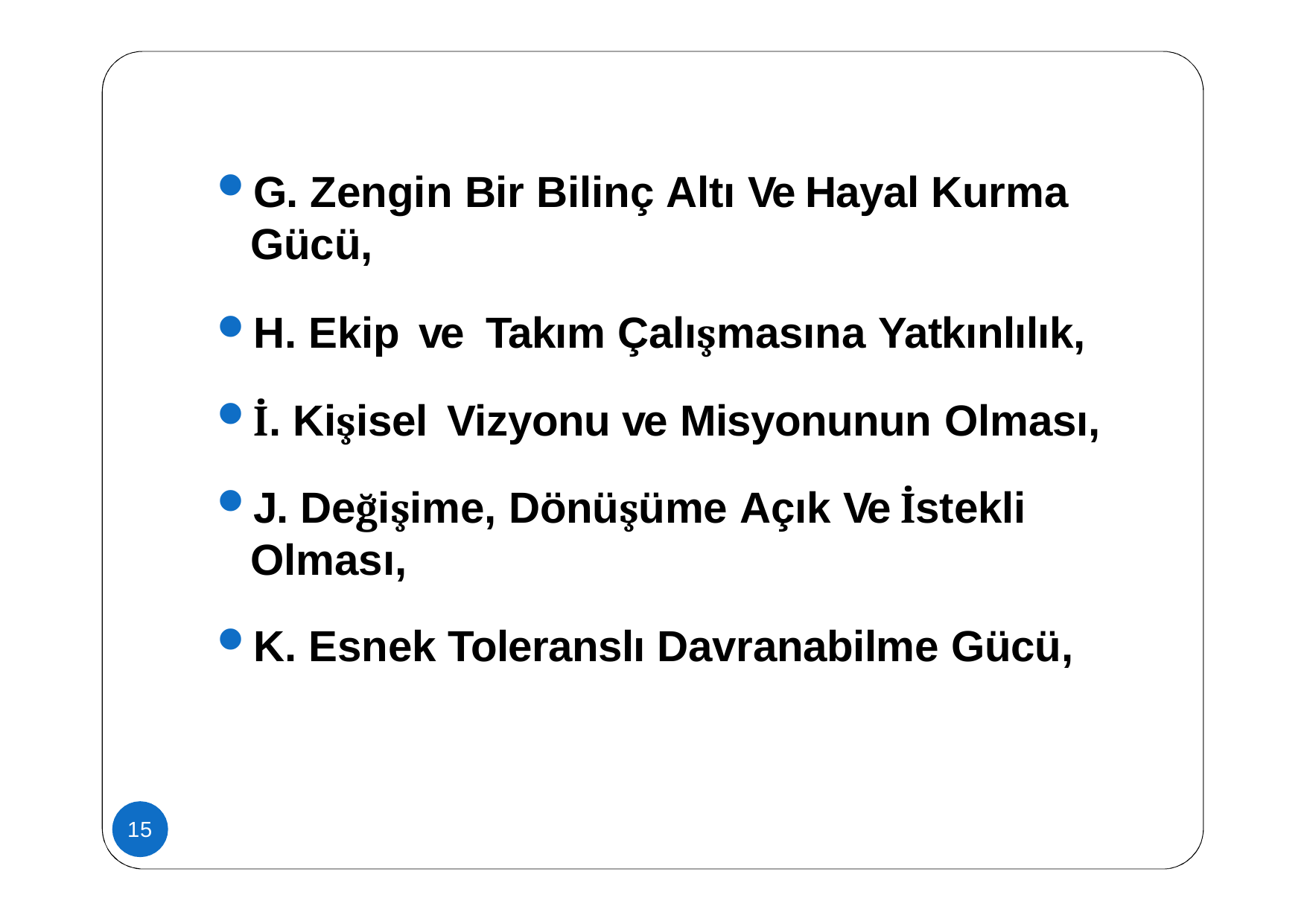

G. Zengin Bir Bilinç Altı Ve Hayal Kurma Gücü,
H. Ekip  ve  Takım Çalışmasına Yatkınlılık,
İ. Kişisel  Vizyonu ve Misyonunun Olması,
J. Değişime, Dönüşüme Açık Ve İstekli Olması,
K. Esnek Toleranslı Davranabilme Gücü,
15